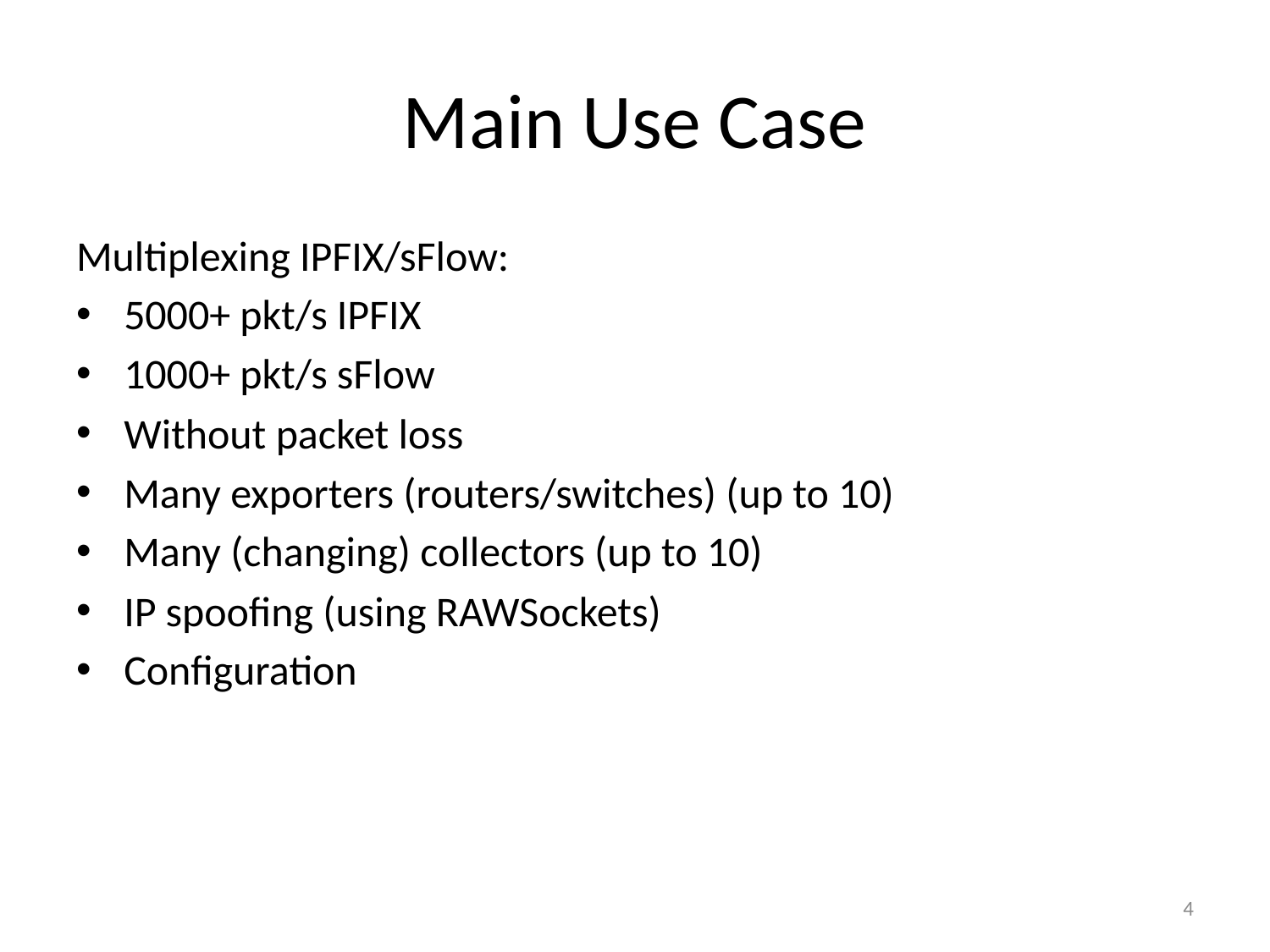

# Main Use Case
Multiplexing IPFIX/sFlow:
5000+ pkt/s IPFIX
1000+ pkt/s sFlow
Without packet loss
Many exporters (routers/switches) (up to 10)
Many (changing) collectors (up to 10)
IP spoofing (using RAWSockets)
Configuration
4